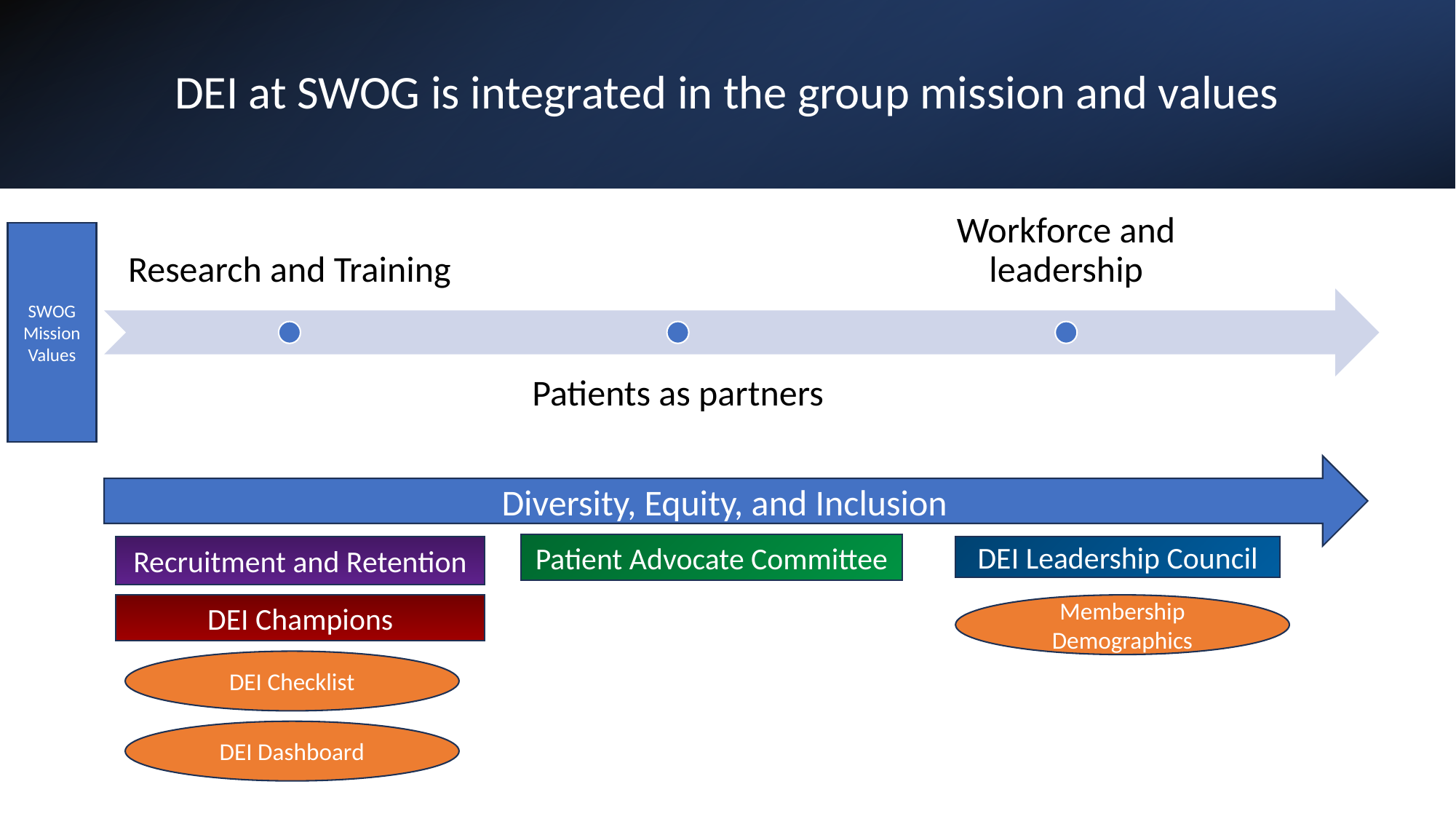

# DEI at SWOG is integrated in the group mission and values
SWOG Mission Values
Research and Training
Patients as partners
Workforce and leadership
Diversity, Equity, and Inclusion
Patient Advocate Committee
Recruitment and Retention
DEI Leadership Council
DEI Champions
Membership Demographics
DEI Checklist
DEI Dashboard